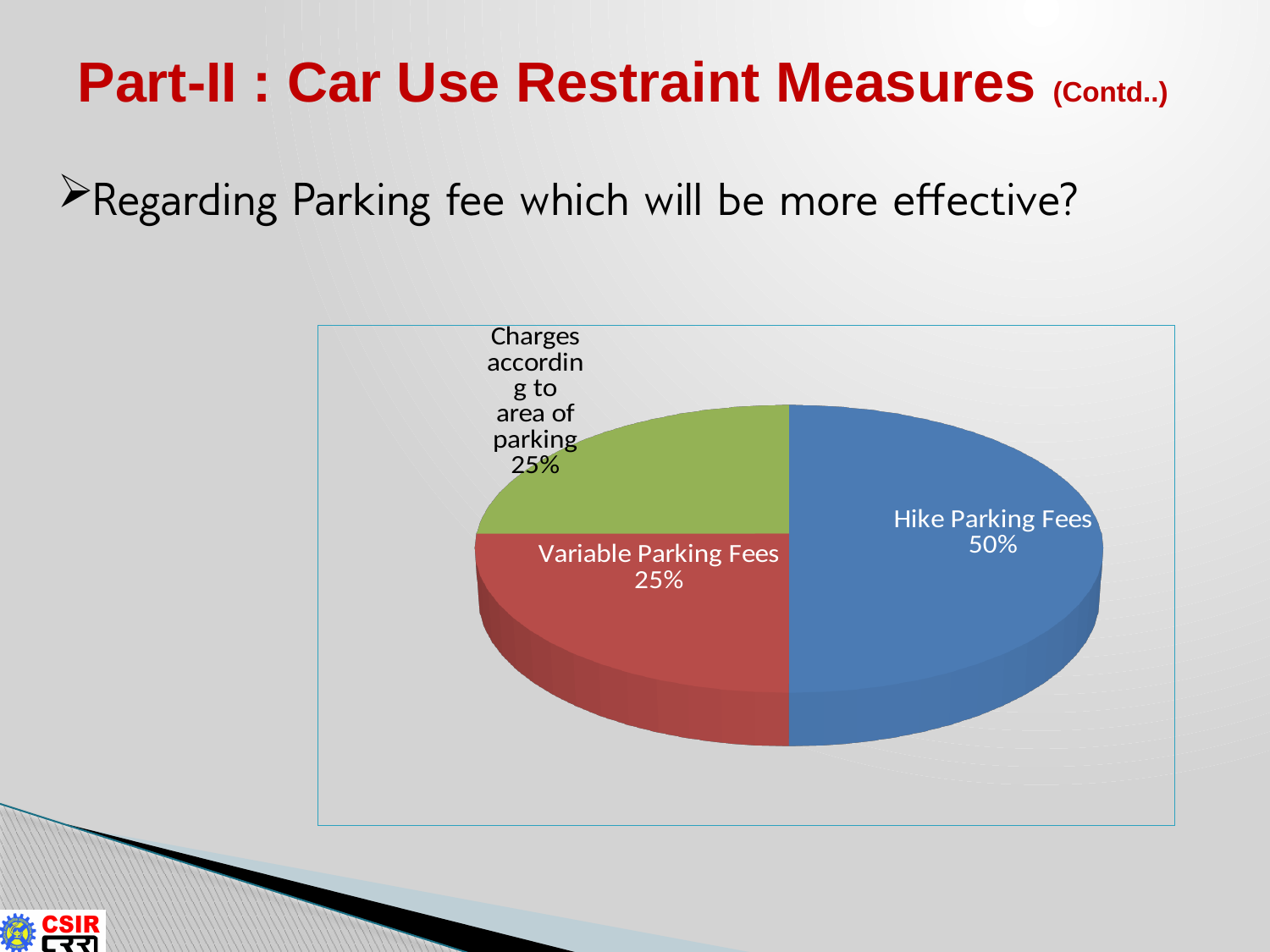

# Part-II : Car Use Restraint Measures (Contd..)

Regarding Parking fee which will be more effective?

[unsupported chart]